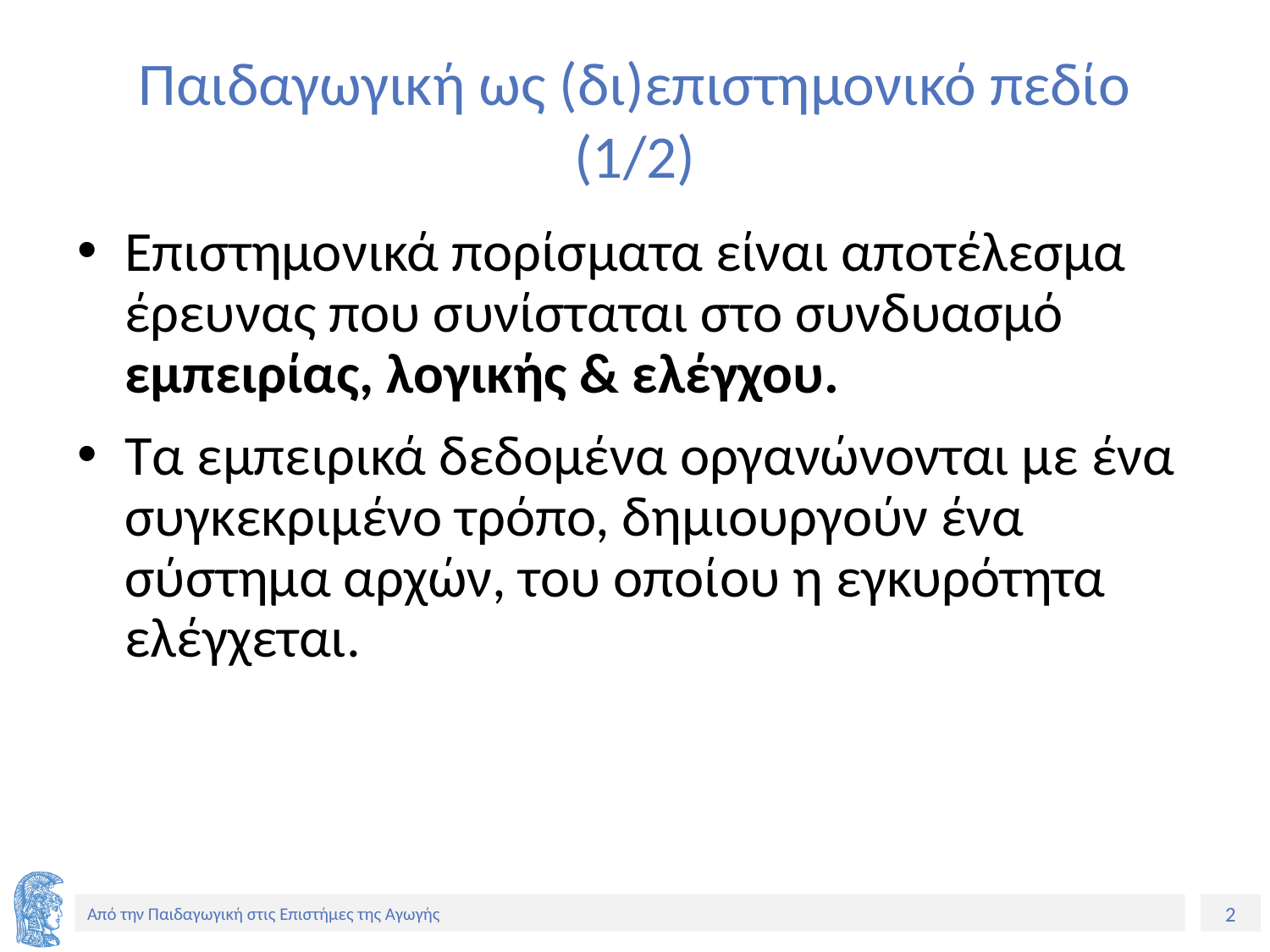

# Παιδαγωγική ως (δι)επιστημονικό πεδίο (1/2)
Επιστημονικά πορίσματα είναι αποτέλεσμα έρευνας που συνίσταται στο συνδυασμό εμπειρίας, λογικής & ελέγχου.
Τα εμπειρικά δεδομένα οργανώνονται με ένα συγκεκριμένο τρόπο, δημιουργούν ένα σύστημα αρχών, του οποίου η εγκυρότητα ελέγχεται.